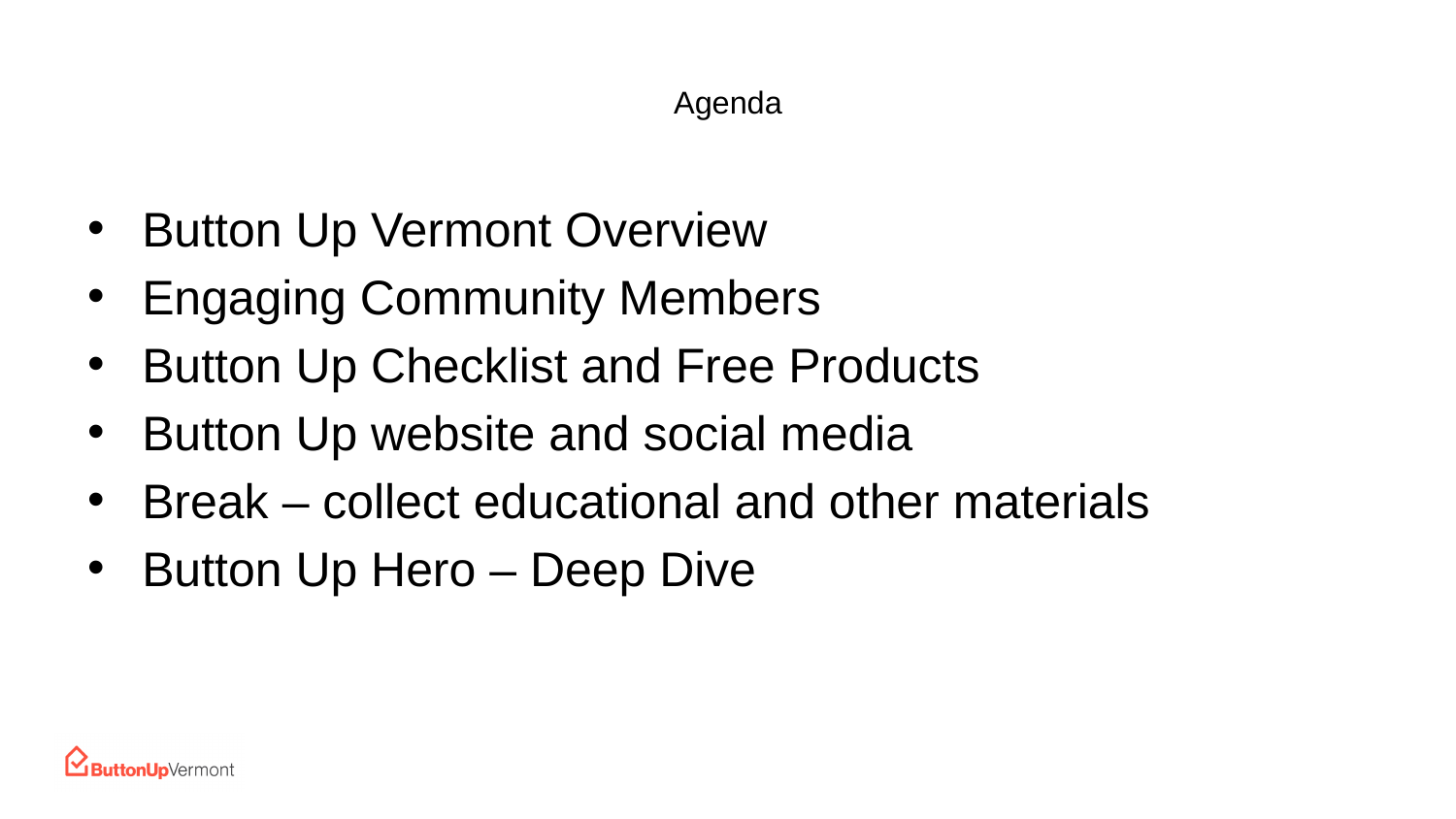

# Agenda
Button Up Vermont Overview
Engaging Community Members
Button Up Checklist and Free Products
Button Up website and social media
Break – collect educational and other materials
Button Up Hero – Deep Dive